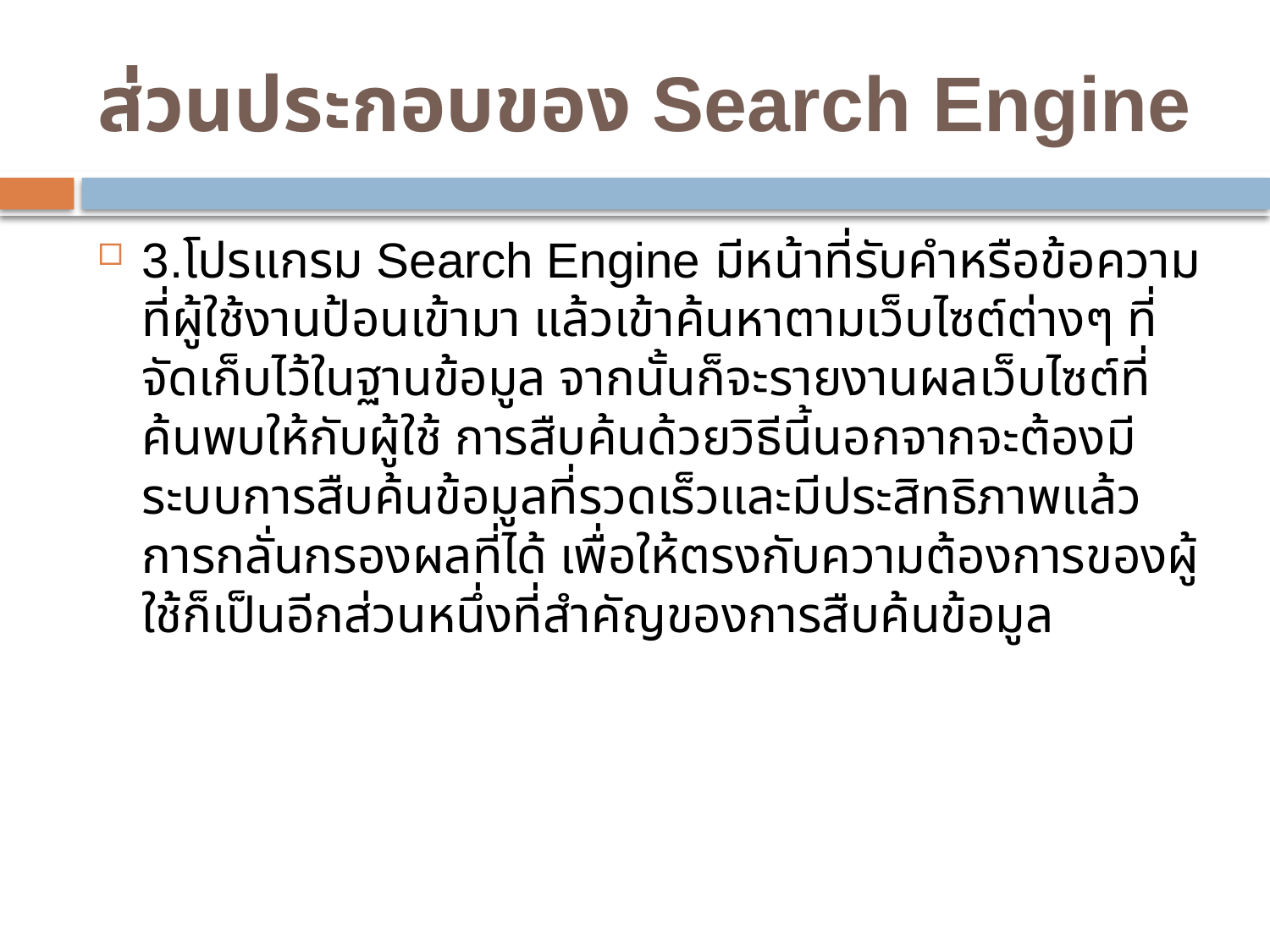

# ส่วนประกอบของ Search Engine
3.โปรแกรม Search Engine มีหน้าที่รับคำหรือข้อความที่ผู้ใช้งานป้อนเข้ามา แล้วเข้าค้นหาตามเว็บไซต์ต่างๆ ที่จัดเก็บไว้ในฐานข้อมูล จากนั้นก็จะรายงานผลเว็บไซต์ที่ค้นพบให้กับผู้ใช้ การสืบค้นด้วยวิธีนี้นอกจากจะต้องมีระบบการสืบค้นข้อมูลที่รวดเร็วและมีประสิทธิภาพแล้ว การกลั่นกรองผลที่ได้ เพื่อให้ตรงกับความต้องการของผู้ใช้ก็เป็นอีกส่วนหนึ่งที่สำคัญของการสืบค้นข้อมูล